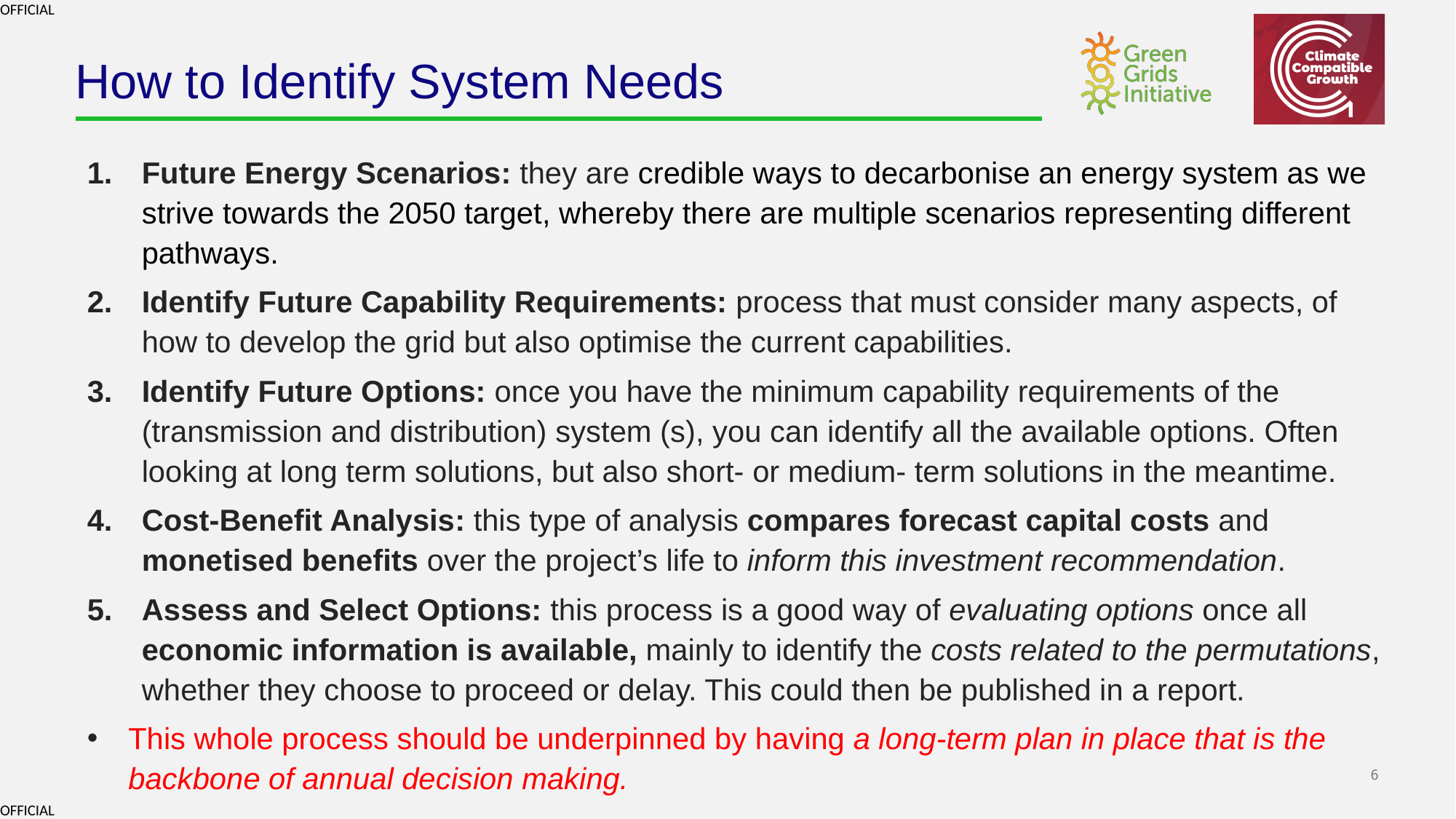

# How to Identify System Needs
Future Energy Scenarios: they are credible ways to decarbonise an energy system as we strive towards the 2050 target, whereby there are multiple scenarios representing different pathways.
Identify Future Capability Requirements: process that must consider many aspects, of how to develop the grid but also optimise the current capabilities.
Identify Future Options: once you have the minimum capability requirements of the (transmission and distribution) system (s), you can identify all the available options. Often looking at long term solutions, but also short- or medium- term solutions in the meantime.
Cost-Benefit Analysis: this type of analysis compares forecast capital costs and monetised benefits over the project’s life to inform this investment recommendation.
Assess and Select Options: this process is a good way of evaluating options once all economic information is available, mainly to identify the costs related to the permutations, whether they choose to proceed or delay. This could then be published in a report.
This whole process should be underpinned by having a long-term plan in place that is the backbone of annual decision making.